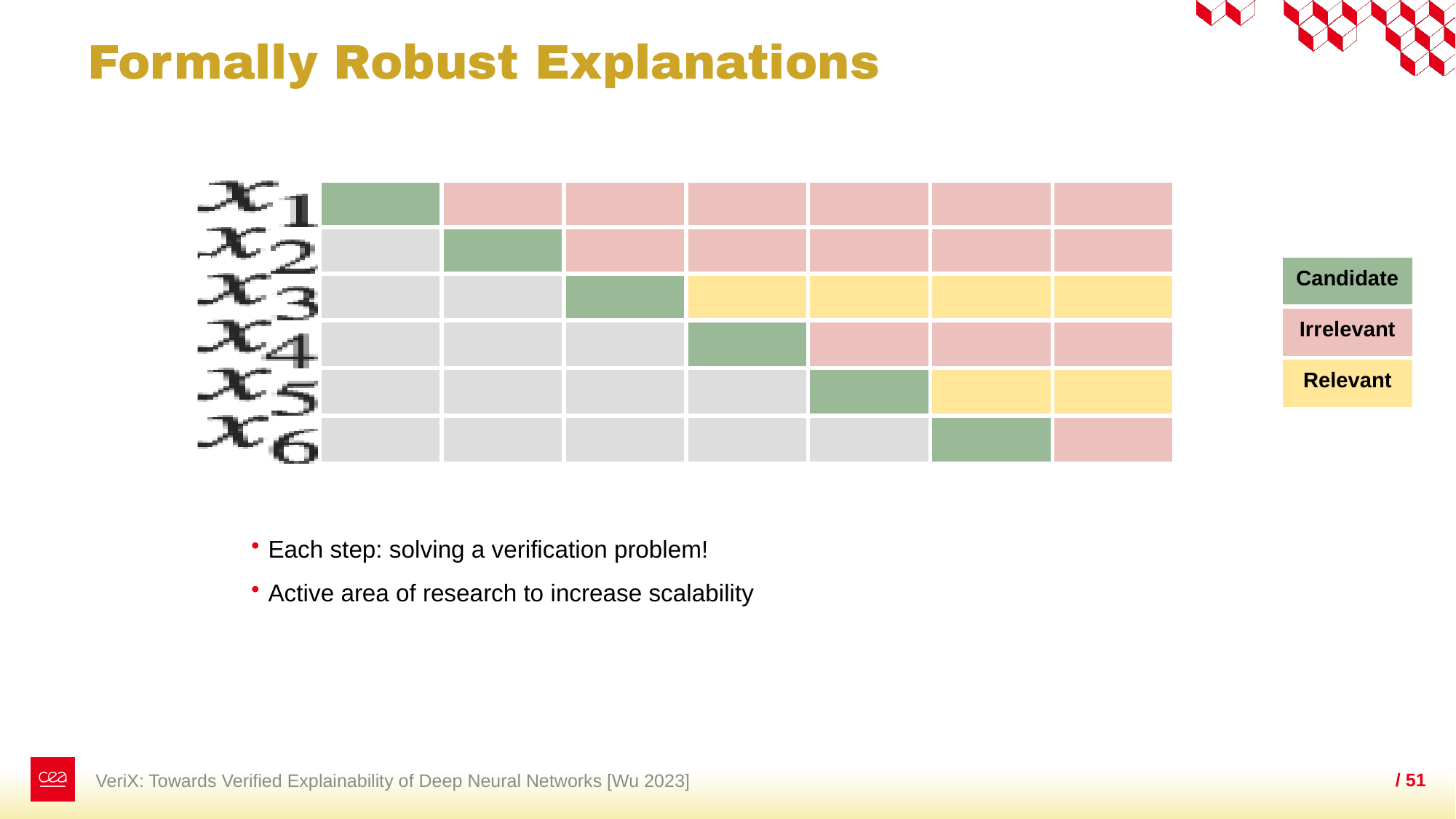

# Formally Robust Explanations
|  |  |  |  |  |  |  |  |
| --- | --- | --- | --- | --- | --- | --- | --- |
|  |  |  |  |  |  |  |  |
|  |  |  |  |  |  |  |  |
|  |  |  |  |  |  |  |  |
|  |  |  |  |  |  |  |  |
|  |  |  |  |  |  |  |  |
| Candidate |
| --- |
| Irrelevant |
| Relevant |

Each step: solving a verification problem!
Active area of research to increase scalability

40
VeriX: Towards Verified Explainability of Deep Neural Networks [Wu 2023]